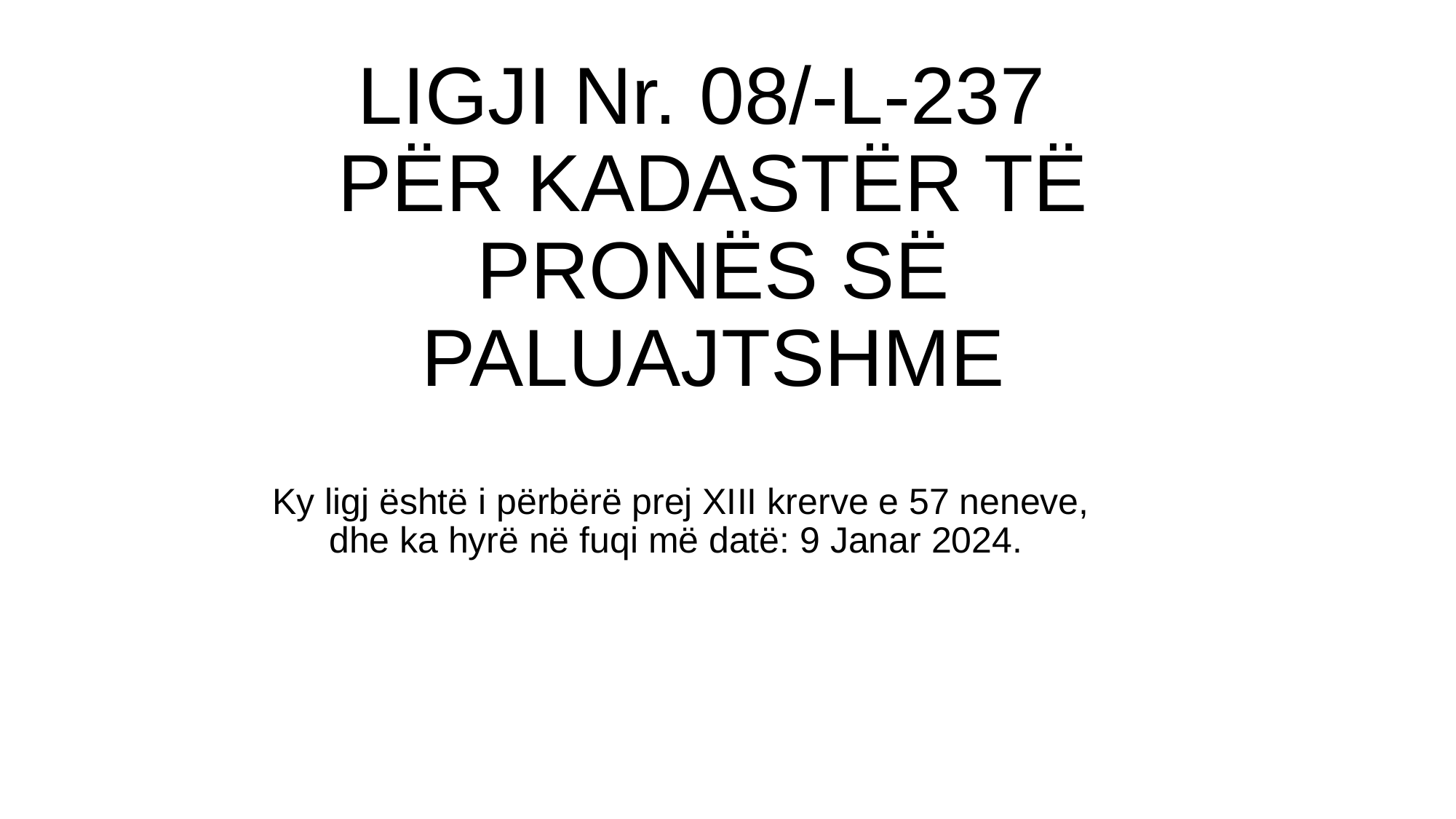

# LIGJI Nr. 08/-L-237 PËR KADASTËR TË PRONËS SË PALUAJTSHME
Ky ligj është i përbërë prej XIII krerve e 57 neneve, dhe ka hyrë në fuqi më datë: 9 Janar 2024.